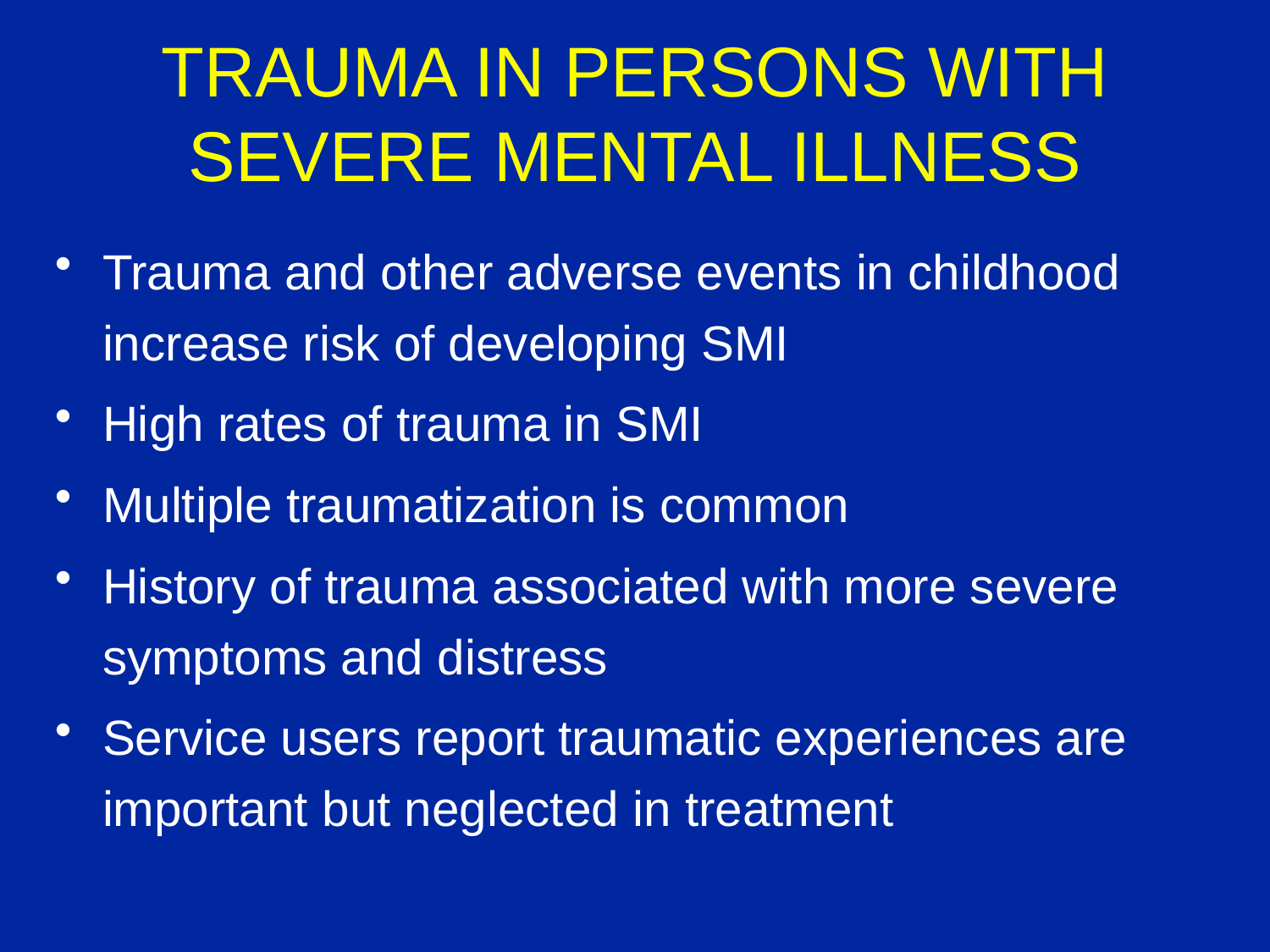

# TRAUMA IN PERSONS WITH SEVERE MENTAL ILLNESS
Trauma and other adverse events in childhood increase risk of developing SMI
High rates of trauma in SMI
Multiple traumatization is common
History of trauma associated with more severe symptoms and distress
Service users report traumatic experiences are important but neglected in treatment